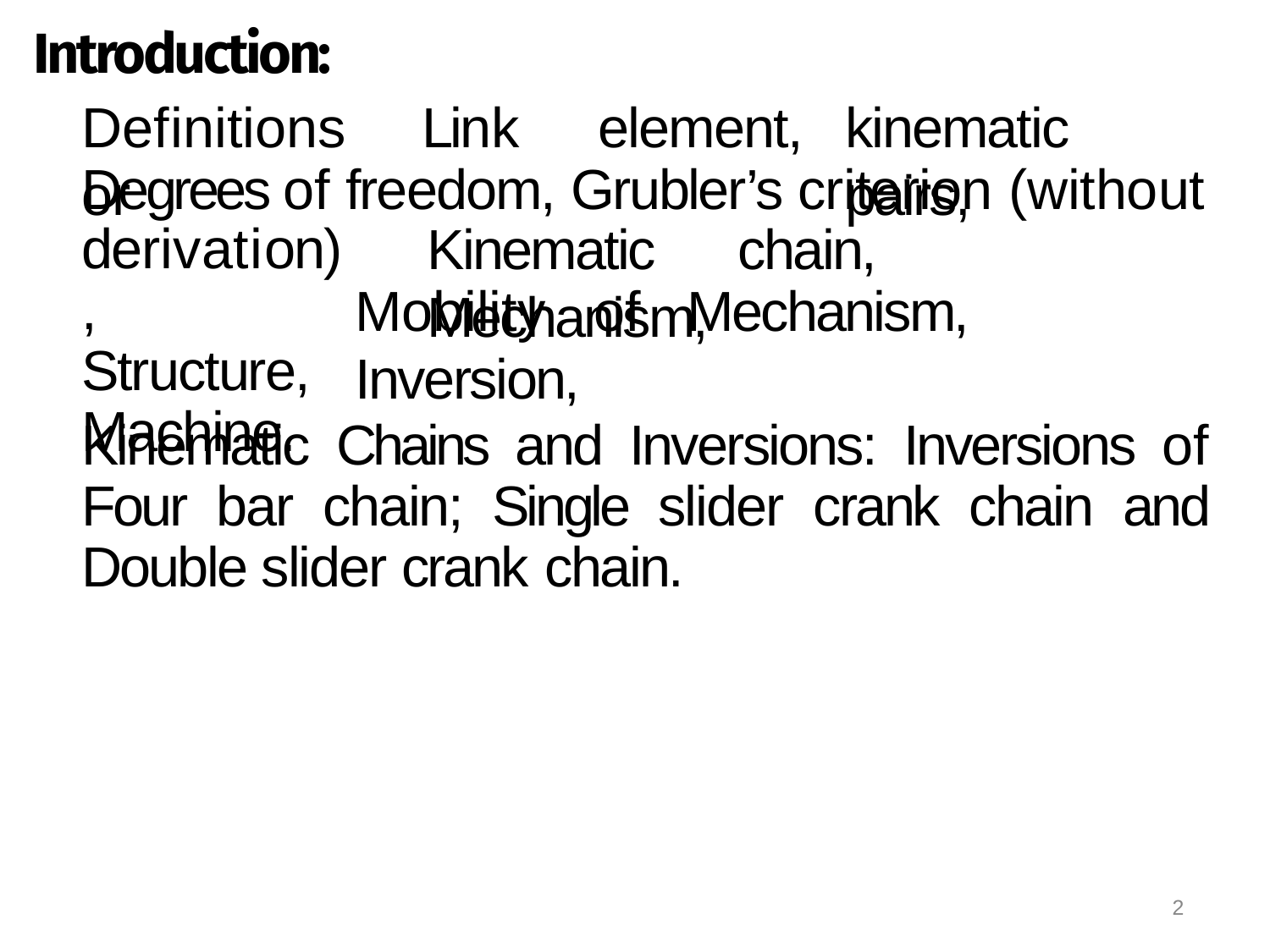

Introduction:
Definitions	Link	or
element,
kinematic	pairs,
Degrees of freedom, Grubler’s criterion (without
derivation),  Structure,  Machine.
Kinematic	chain,	Mechanism,
Mobility	of	Mechanism,	Inversion,
Kinematic Chains and Inversions: Inversions of  Four bar chain; Single slider crank chain and  Double slider crank chain.
2